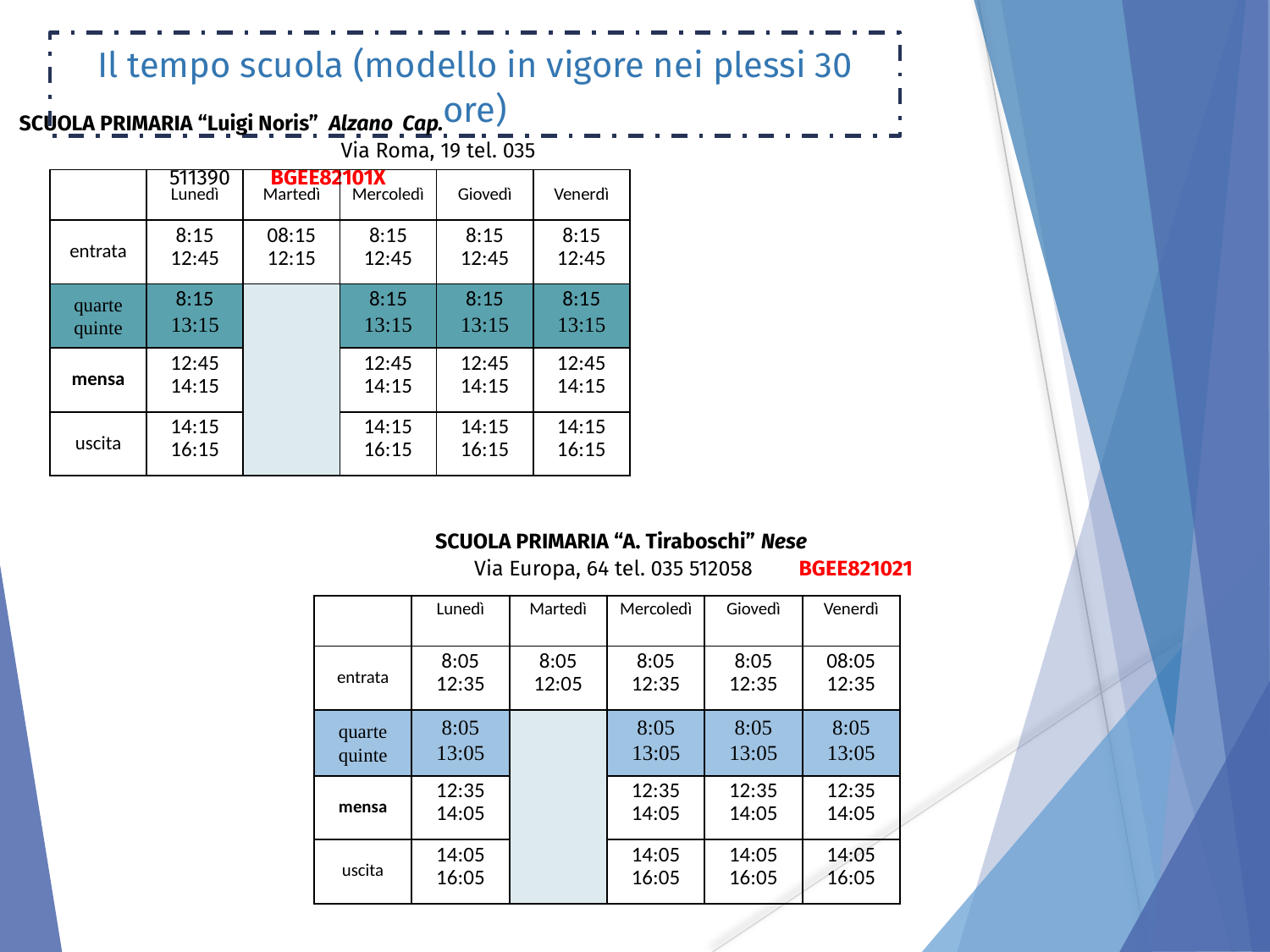

Il tempo scuola (modello in vigore nei plessi 30 ore)
SCUOLA PRIMARIA “Luigi Noris”  Alzano  Cap.                                                                                      Via Roma, 19 tel. 035 511390       BGEE82101X

|  | Lunedì | Martedì | Mercoledì | Giovedì | Venerdì |
| --- | --- | --- | --- | --- | --- |
| entrata | 8:15 12:45 | 08:15 12:15 | 8:15 12:45 | 8:15 12:45 | 8:15 12:45 |
| quarte quinte | 8:15 13:15 |  | 8:15 13:15 | 8:15 13:15 | 8:15 13:15 |
| mensa | 12:45 14:15 |  | 12:45 14:15 | 12:45 14:15 | 12:45 14:15 |
| uscita | 14:15 16:15 |  | 14:15 16:15 | 14:15 16:15 | 14:15 16:15 |

SCUOLA PRIMARIA “A. Tiraboschi” Nese                                                     Via Europa, 64 tel. 035 512058        BGEE821021

|  | Lunedì | Martedì | Mercoledì | Giovedì | Venerdì |
| --- | --- | --- | --- | --- | --- |
| entrata | 8:05 12:35 | 8:05 12:05 | 8:05 12:35 | 8:05 12:35 | 08:05 12:35 |
| quarte quinte | 8:05 13:05 |  | 8:05 13:05 | 8:05 13:05 | 8:05 13:05 |
| mensa | 12:35 14:05 |  | 12:35 14:05 | 12:35 14:05 | 12:35 14:05 |
| uscita | 14:05 16:05 |  | 14:05 16:05 | 14:05 16:05 | 14:05 16:05 |